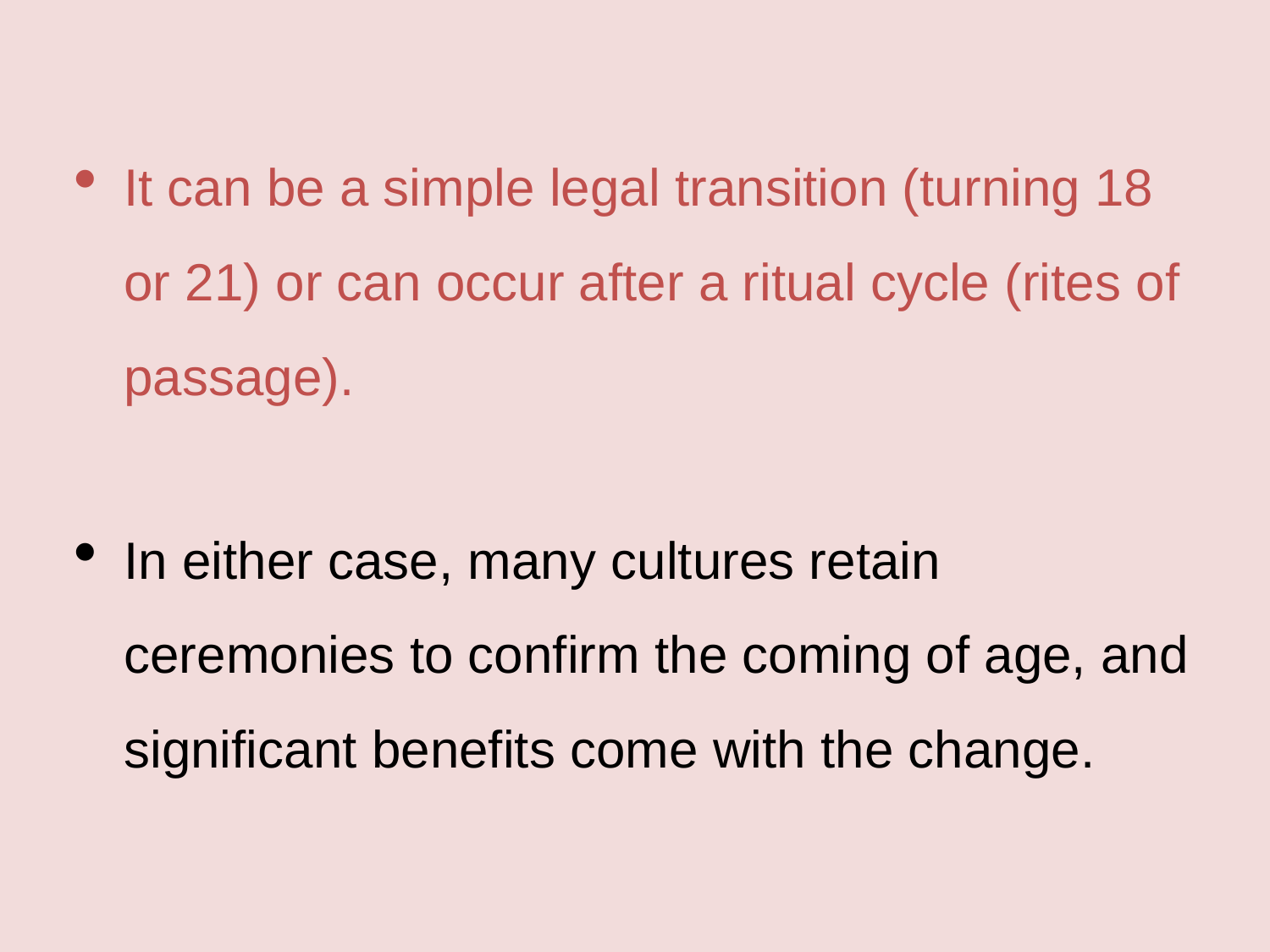

It can be a simple legal transition (turning 18 or 21) or can occur after a ritual cycle (rites of passage).

In either case, many cultures retain ceremonies to confirm the coming of age, and significant benefits come with the change.